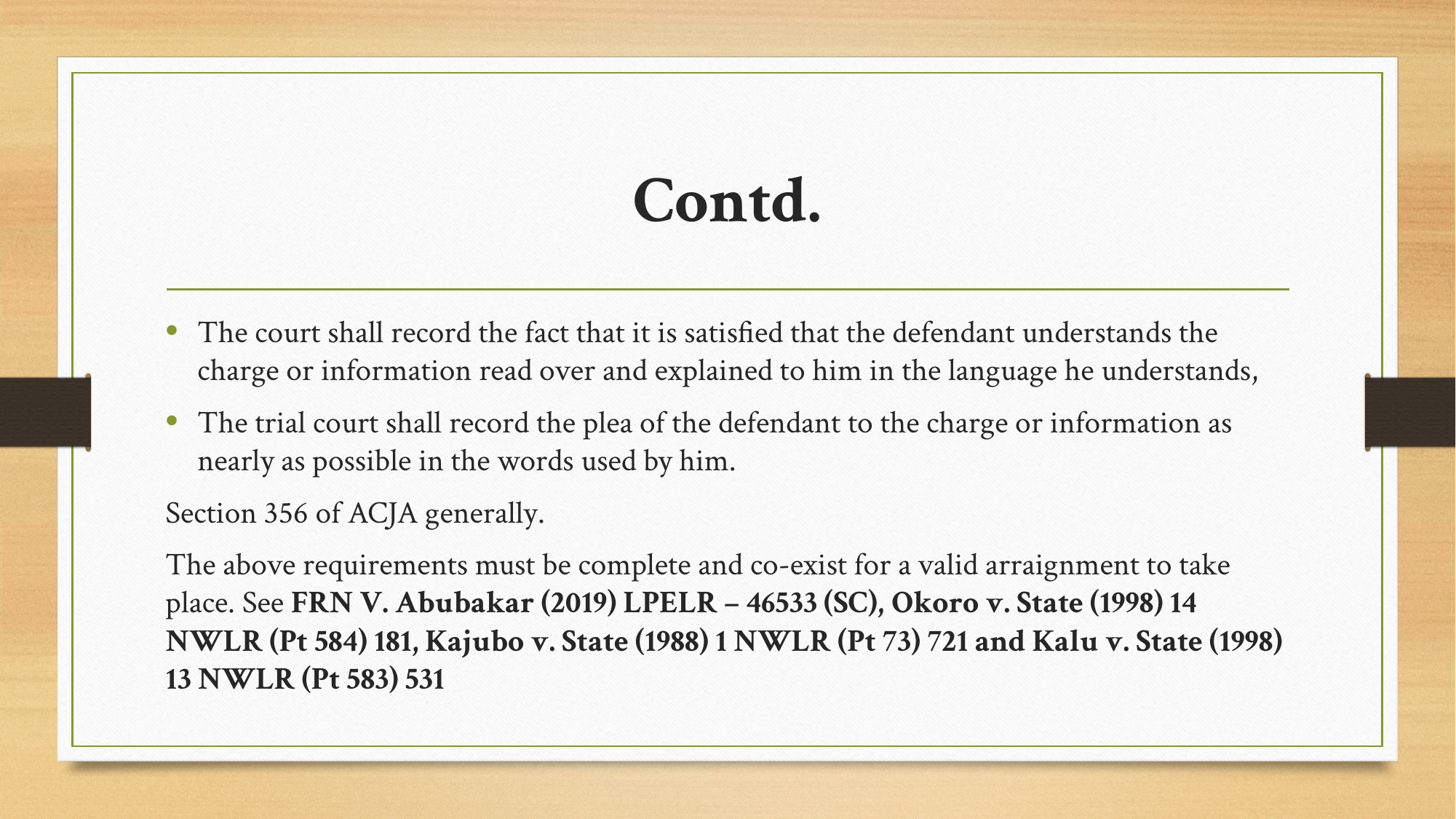

# Contd.
The court shall record the fact that it is satisfied that the defendant understands the charge or information read over and explained to him in the language he understands,
The trial court shall record the plea of the defendant to the charge or information as nearly as possible in the words used by him.
Section 356 of ACJA generally.
The above requirements must be complete and co-exist for a valid arraignment to take place. See FRN V. Abubakar (2019) LPELR – 46533 (SC), Okoro v. State (1998) 14 NWLR (Pt 584) 181, Kajubo v. State (1988) 1 NWLR (Pt 73) 721 and Kalu v. State (1998) 13 NWLR (Pt 583) 531